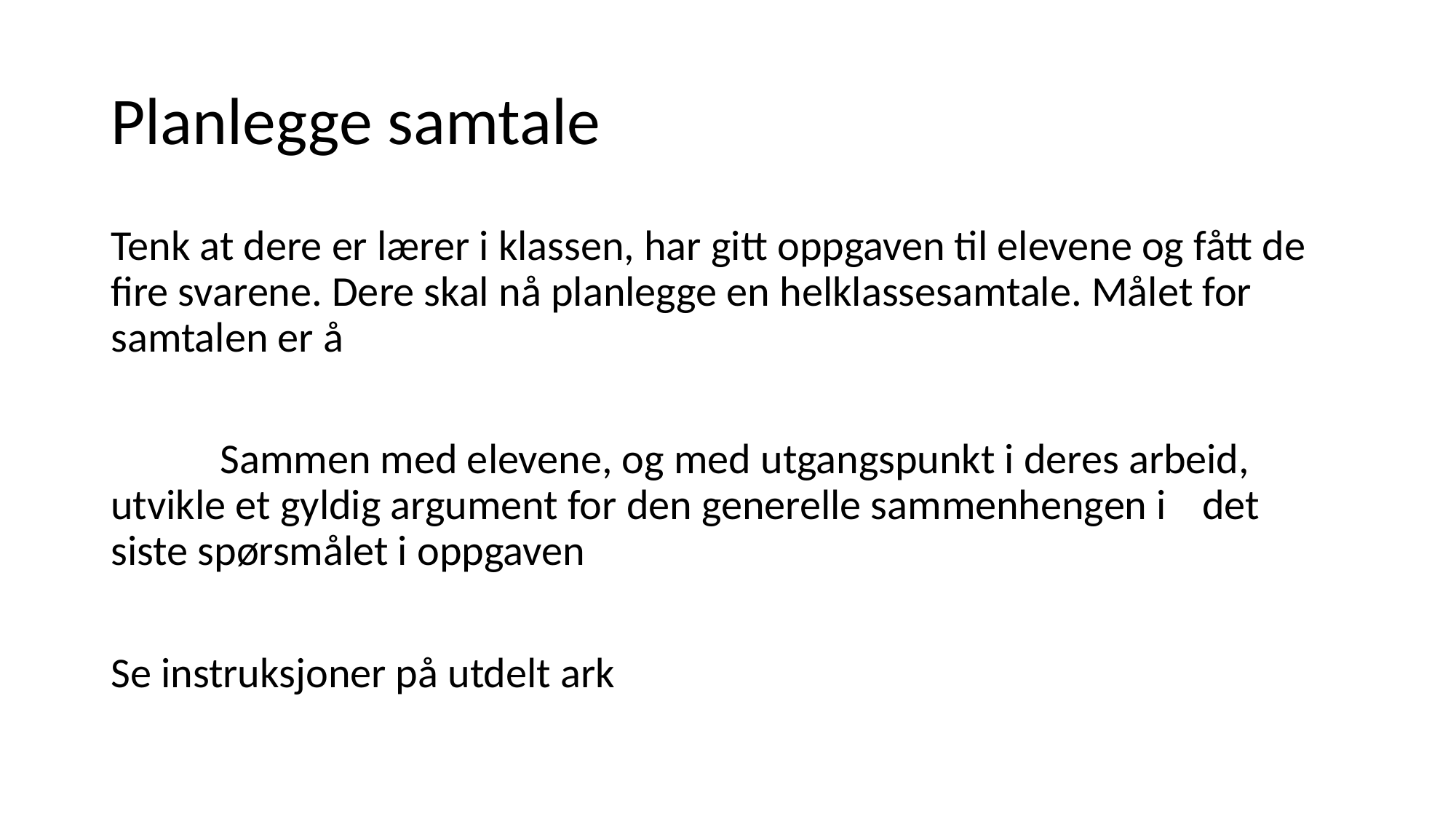

# Planlegge samtale
Tenk at dere er lærer i klassen, har gitt oppgaven til elevene og fått de fire svarene. Dere skal nå planlegge en helklassesamtale. Målet for samtalen er å

	Sammen med elevene, og med utgangspunkt i deres arbeid, 	utvikle et gyldig argument for den generelle sammenhengen i 	det siste spørsmålet i oppgaven

Se instruksjoner på utdelt ark